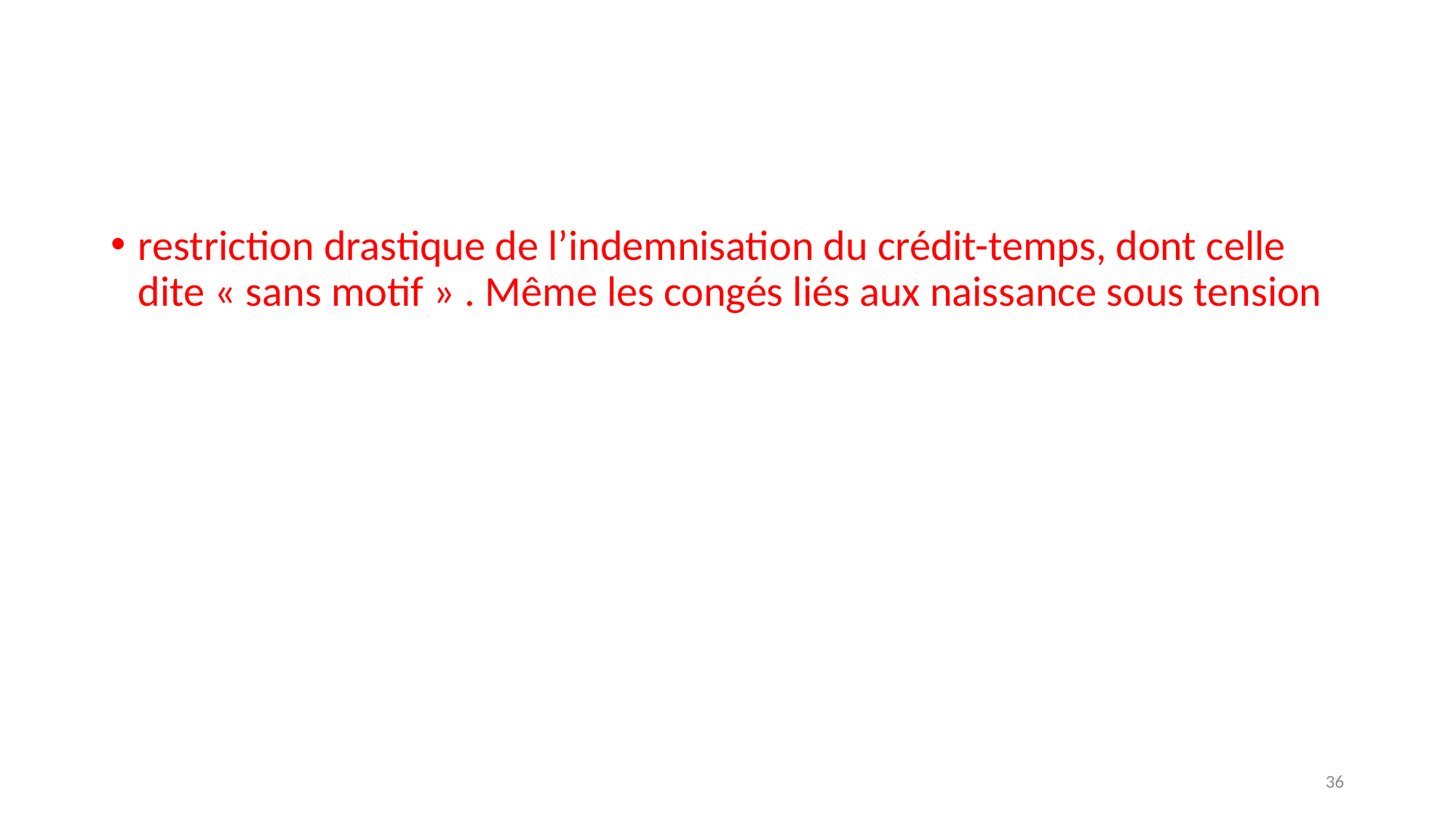

#
restriction drastique de l’indemnisation du crédit-temps, dont celle dite « sans motif » . Même les congés liés aux naissance sous tension

36